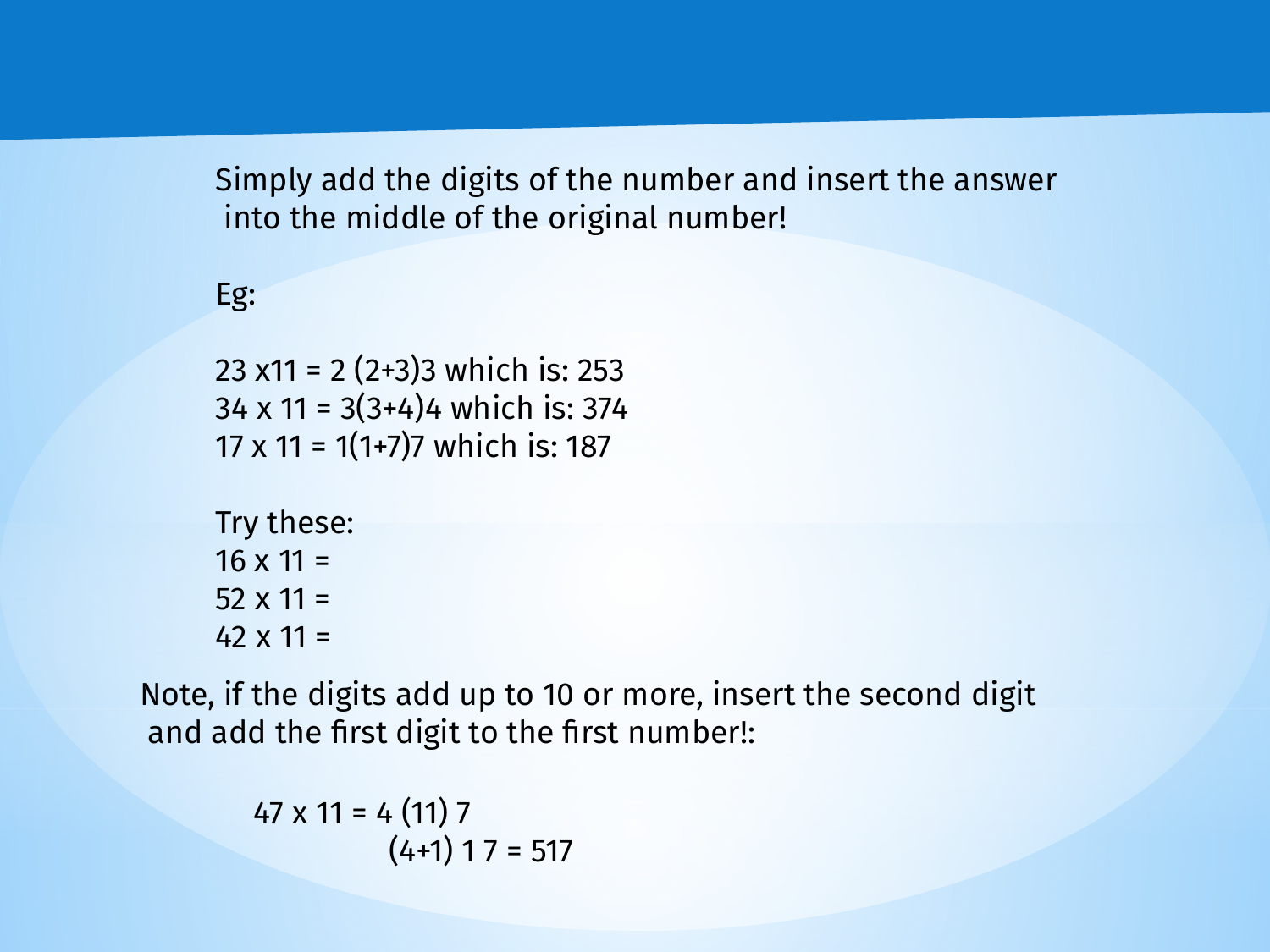

Simply add the digits of the number and insert the answer
 into the middle of the original number!

Eg:

23 x11 = 2 (2+3)3 which is: 253
34 x 11 = 3(3+4)4 which is: 374
17 x 11 = 1(1+7)7 which is: 187

Try these:
16 x 11 =
52 x 11 =
42 x 11 =

Note, if the digits add up to 10 or more, insert the second digit
 and add the first digit to the first number!:
47 x 11 = 4 (11) 7
	 (4+1) 1 7 = 517